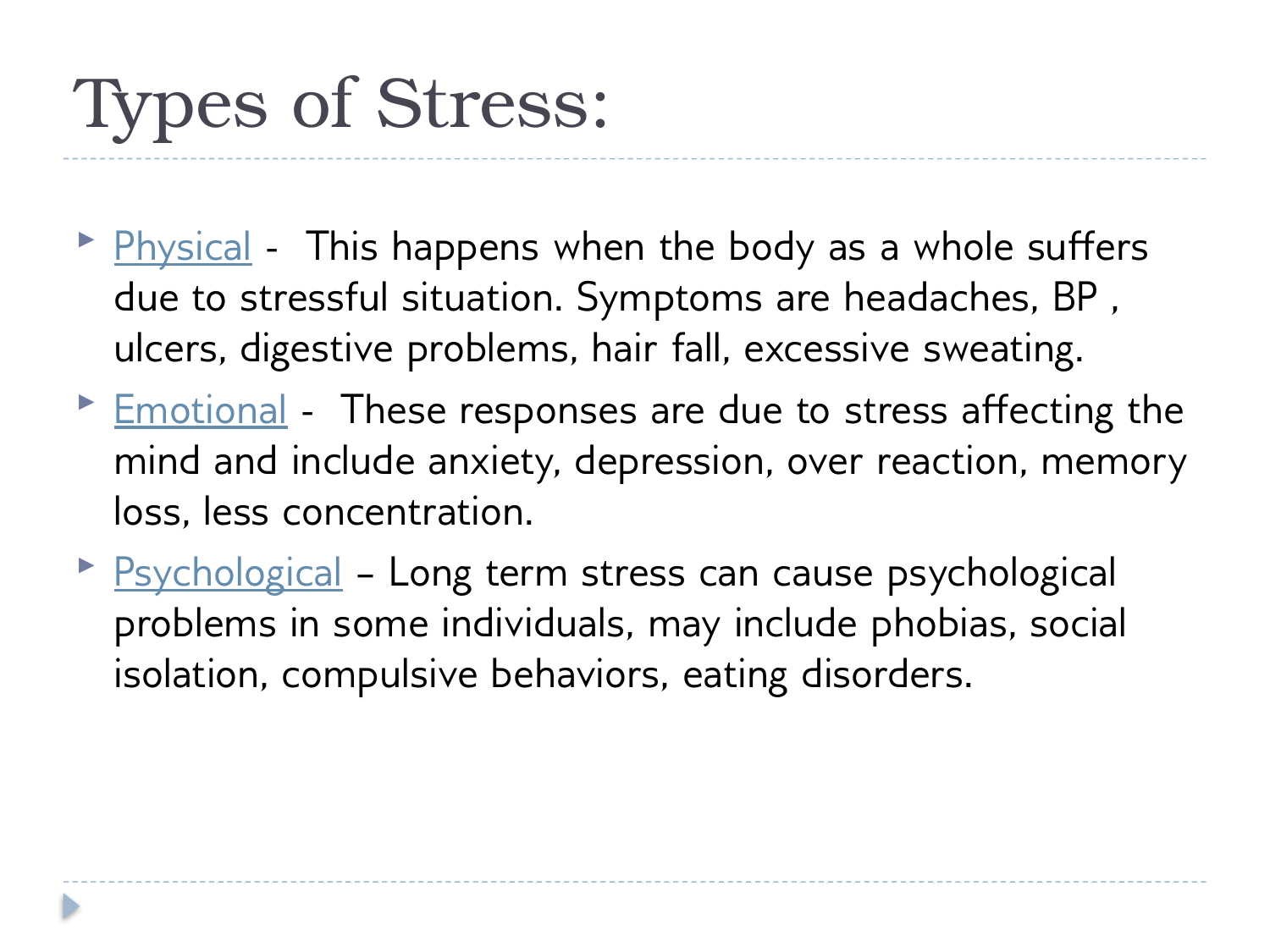

# Types of Stress:
Physical -  This happens when the body as a whole suffers due to stressful situation. Symptoms are headaches, BP , ulcers, digestive problems, hair fall, excessive sweating.
Emotional -  These responses are due to stress affecting the mind and include anxiety, depression, over reaction, memory loss, less concentration.
Psychological – Long term stress can cause psychological problems in some individuals, may include phobias, social isolation, compulsive behaviors, eating disorders.